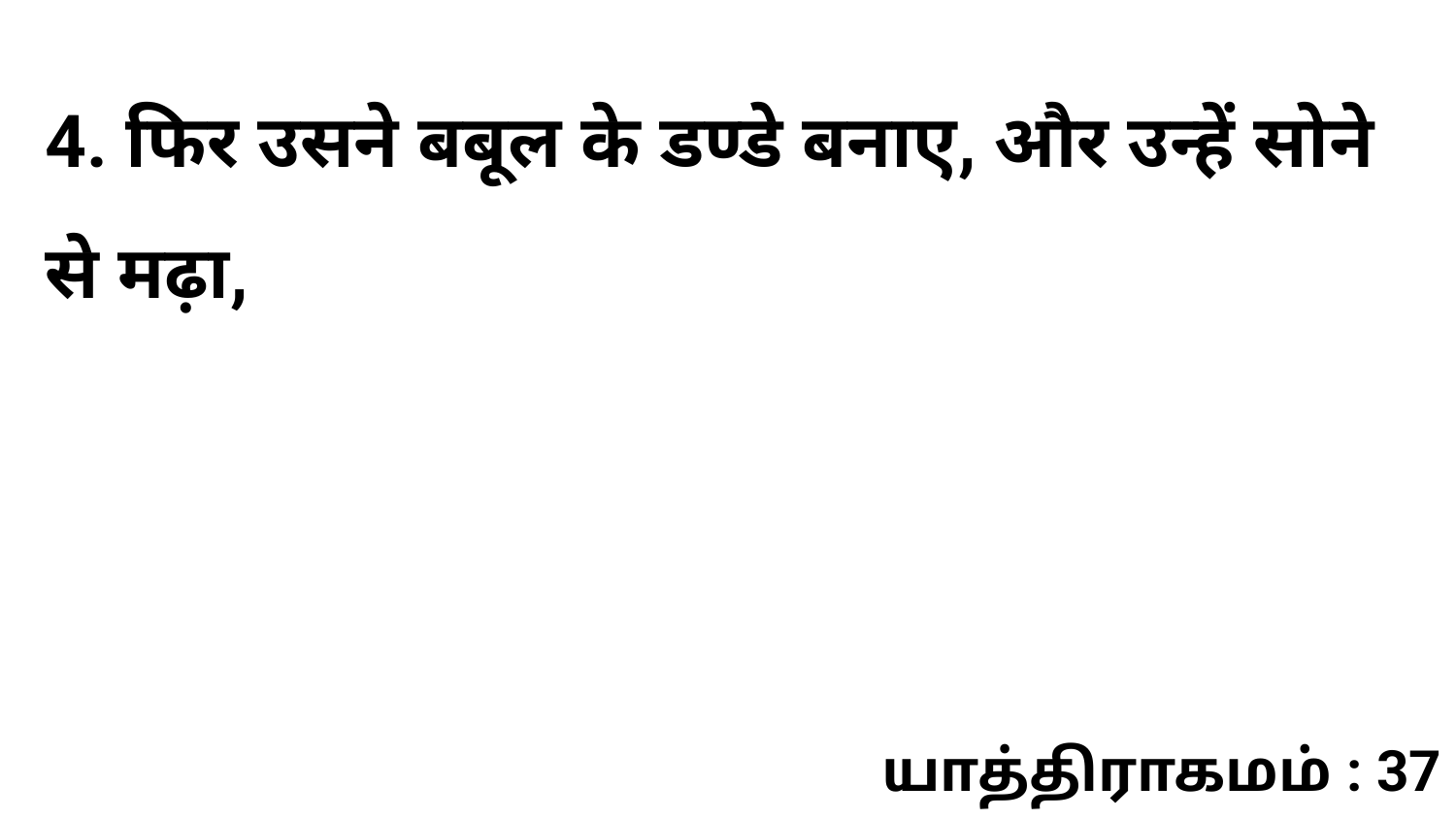

4. फिर उसने बबूल के डण्डे बनाए, और उन्हें सोने से मढ़ा,
யாத்திராகமம் : 37